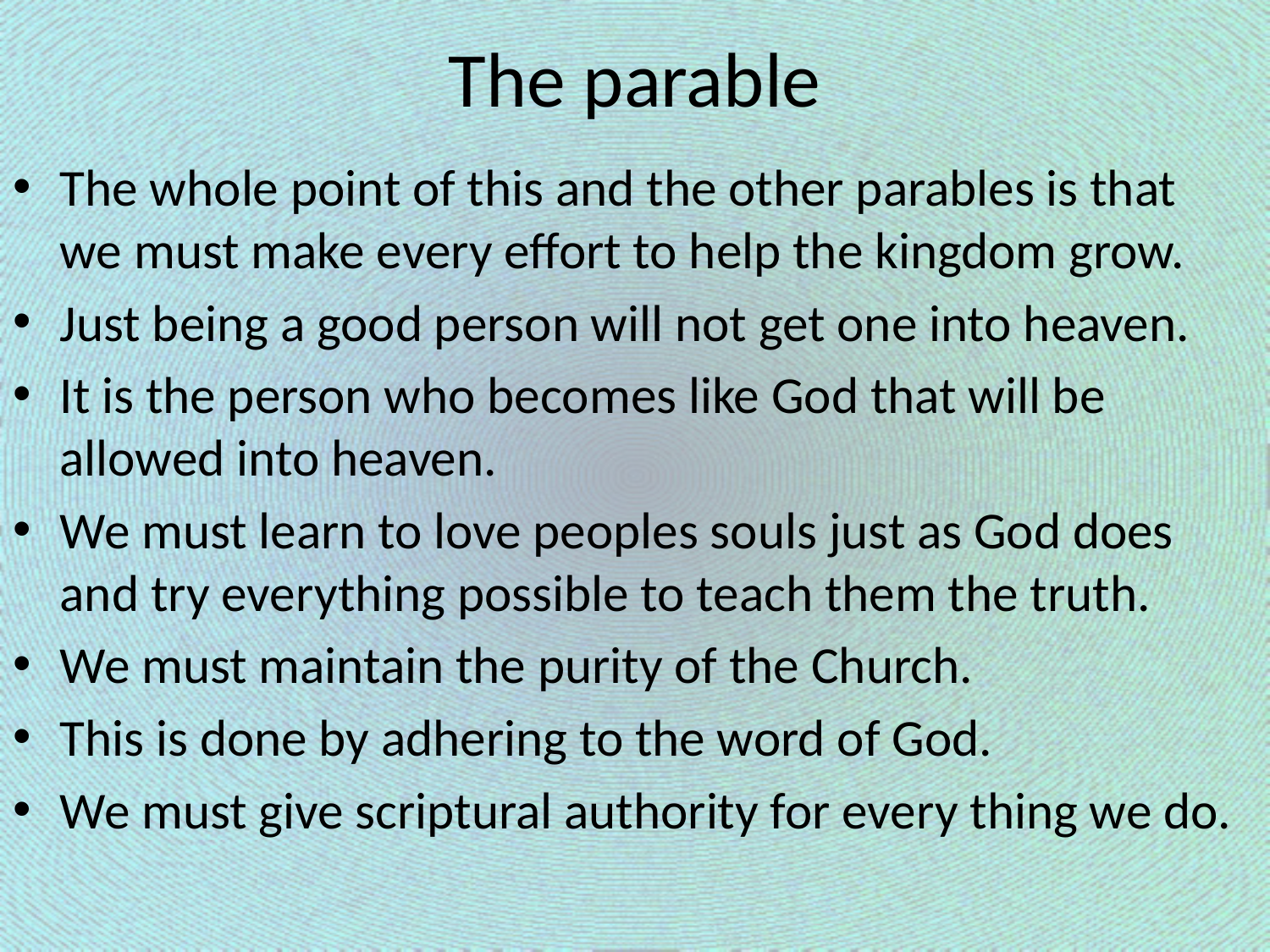

# The parable
The whole point of this and the other parables is that we must make every effort to help the kingdom grow.
Just being a good person will not get one into heaven.
It is the person who becomes like God that will be allowed into heaven.
We must learn to love peoples souls just as God does and try everything possible to teach them the truth.
We must maintain the purity of the Church.
This is done by adhering to the word of God.
We must give scriptural authority for every thing we do.